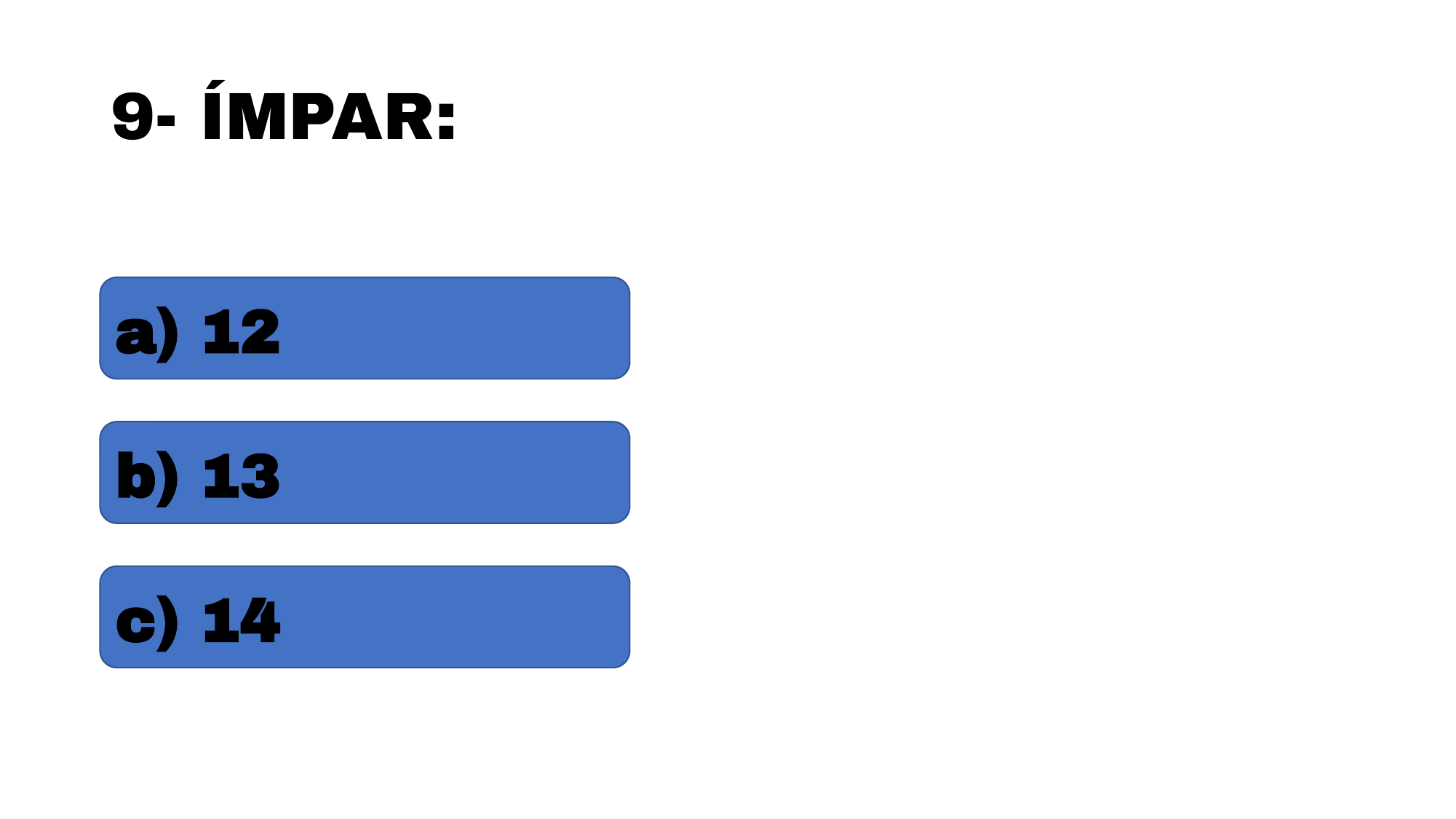

# 9- ÍMPAR:
a) 12
b) 13
c) 14